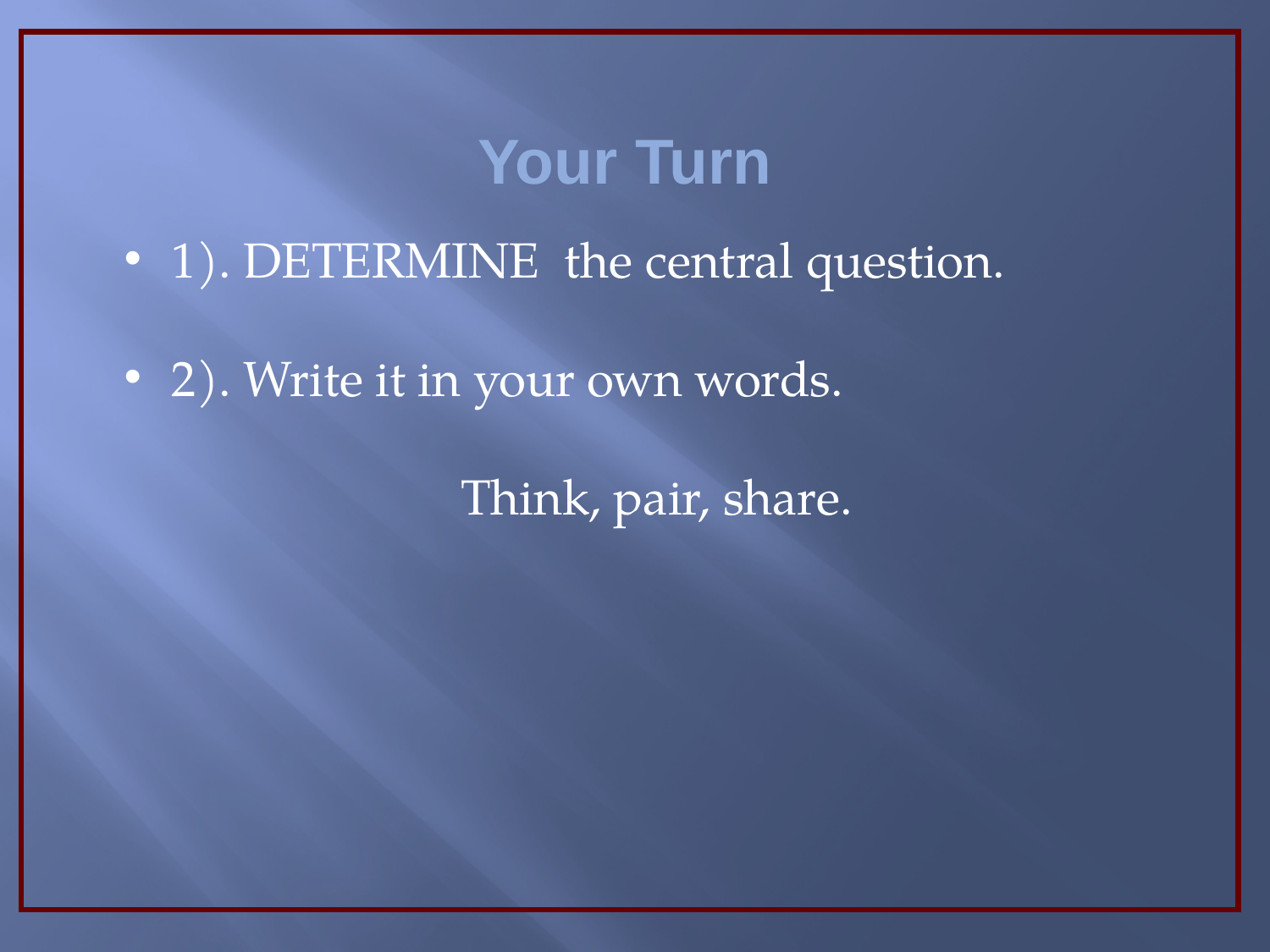

Your Turn

1). DETERMINE  the central question.

2). Write it in your own words.

Think, pair, share.